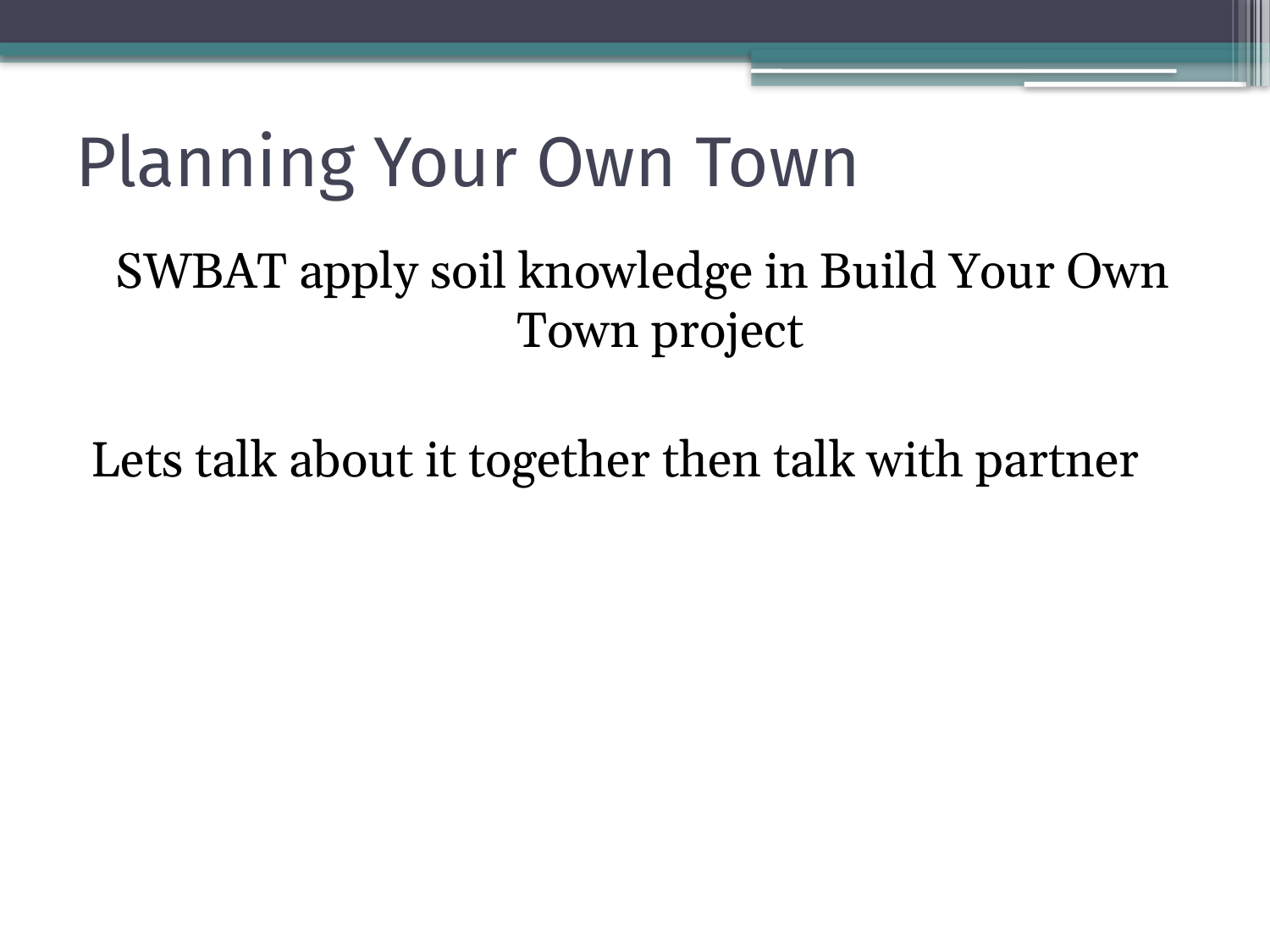

# Planning Your Own Town
SWBAT apply soil knowledge in Build Your Own Town project

Lets talk about it together then talk with partner